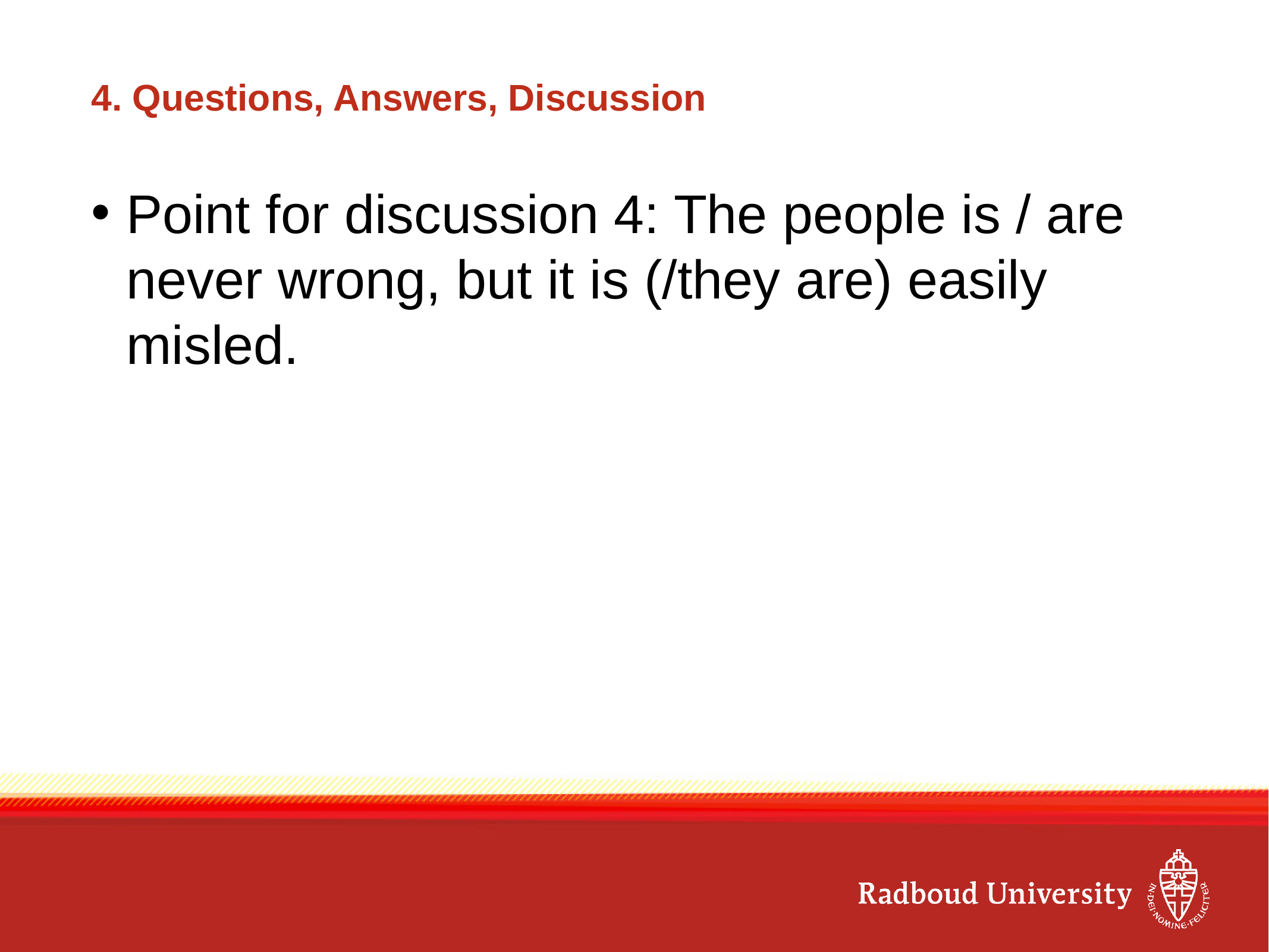

# 4. Questions, Answers, Discussion
Point for discussion 4: The people is / are never wrong, but it is (/they are) easily misled.